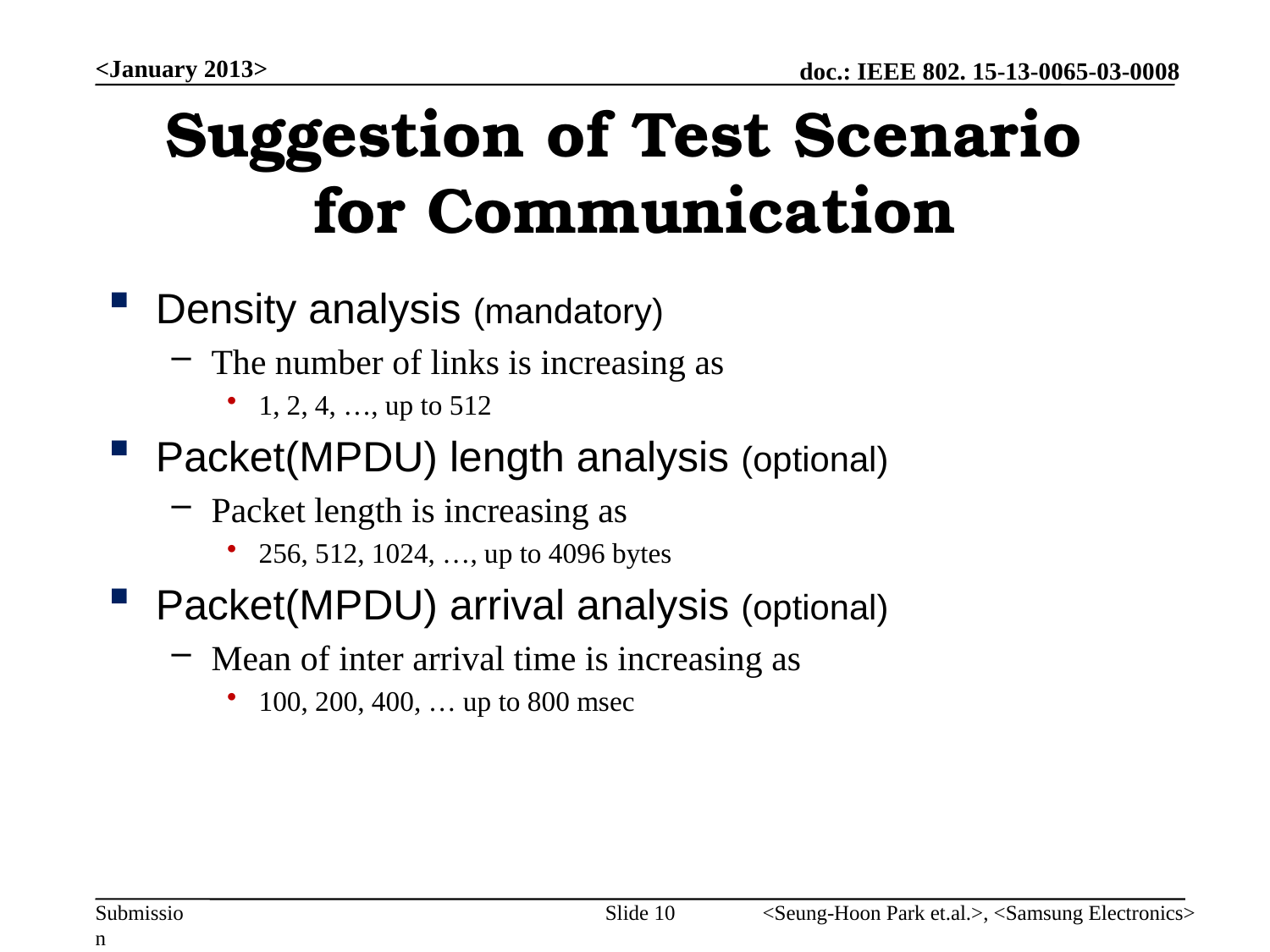

<January 2013>
# Suggestion of Test Scenario for Communication
Density analysis (mandatory)
The number of links is increasing as
1, 2, 4, …, up to 512
Packet(MPDU) length analysis (optional)
Packet length is increasing as
256, 512, 1024, …, up to 4096 bytes
Packet(MPDU) arrival analysis (optional)
Mean of inter arrival time is increasing as
100, 200, 400, … up to 800 msec

Slide 10
<Seung-Hoon Park et.al.>, <Samsung Electronics>